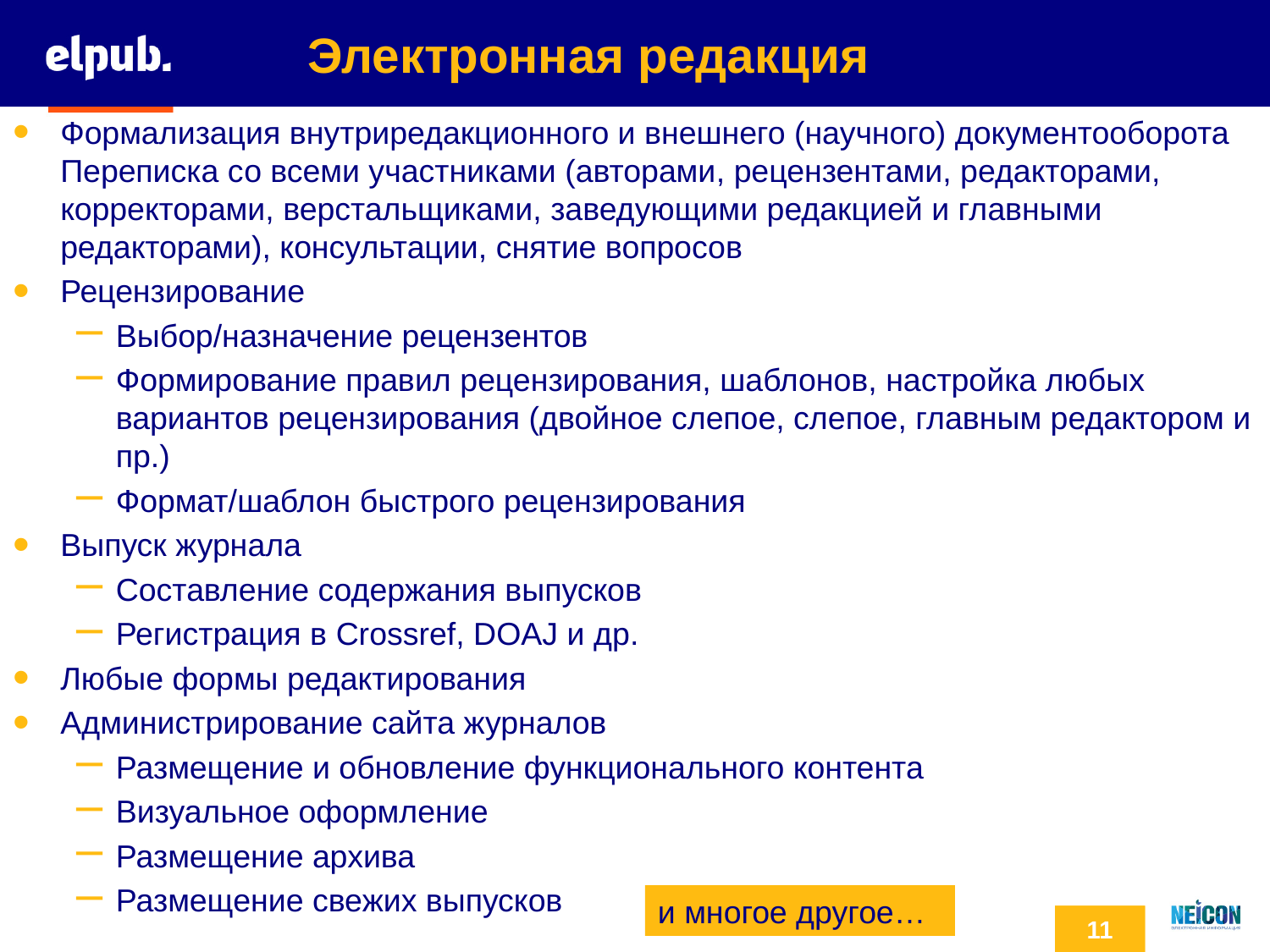

# Электронная редакция
Формализация внутриредакционного и внешнего (научного) документооборота Переписка со всеми участниками (авторами, рецензентами, редакторами, корректорами, верстальщиками, заведующими редакцией и главными редакторами), консультации, снятие вопросов
Рецензирование
Выбор/назначение рецензентов
Формирование правил рецензирования, шаблонов, настройка любых вариантов рецензирования (двойное слепое, слепое, главным редактором и пр.)
Формат/шаблон быстрого рецензирования
Выпуск журнала
Составление содержания выпусков
Регистрация в Crossref, DOAJ и др.
Любые формы редактирования
Администрирование сайта журналов
Размещение и обновление функционального контента
Визуальное оформление
Размещение архива
Размещение свежих выпусков
и многое другое…